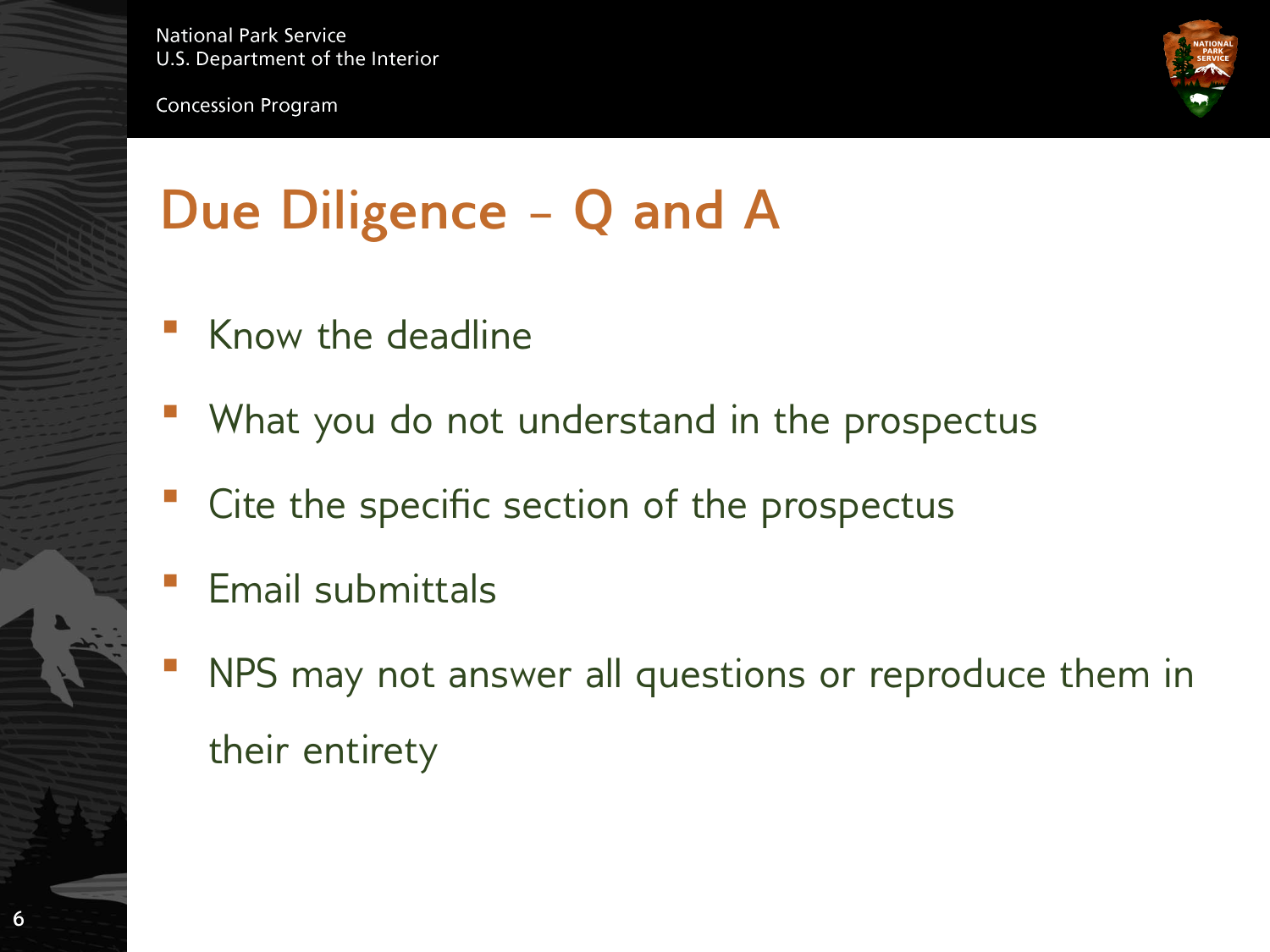

# Due Diligence – Q and A
Know the deadline
What you do not understand in the prospectus
Cite the specific section of the prospectus
Email submittals
NPS may not answer all questions or reproduce them in their entirety